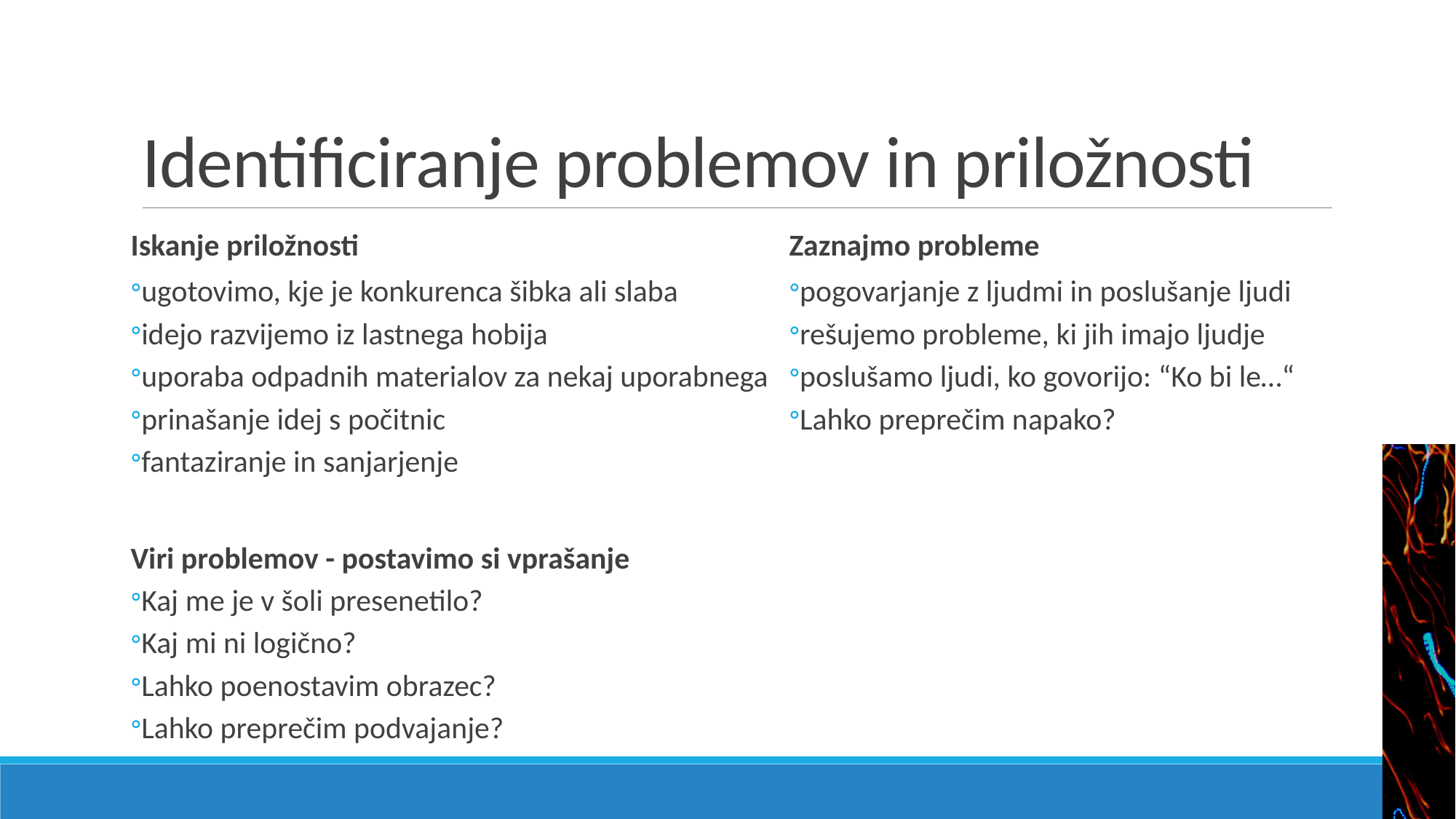

# Identificiranje problemov in priložnosti
Iskanje priložnosti
ugotovimo, kje je konkurenca šibka ali slaba
idejo razvijemo iz lastnega hobija
uporaba odpadnih materialov za nekaj uporabnega
prinašanje idej s počitnic
fantaziranje in sanjarjenje

Viri problemov - postavimo si vprašanje
Kaj me je v šoli presenetilo?
Kaj mi ni logično?
Lahko poenostavim obrazec?
Lahko preprečim podvajanje?
Zaznajmo probleme
pogovarjanje z ljudmi in poslušanje ljudi
rešujemo probleme, ki jih imajo ljudje
poslušamo ljudi, ko govorijo: “Ko bi le…“
Lahko preprečim napako?